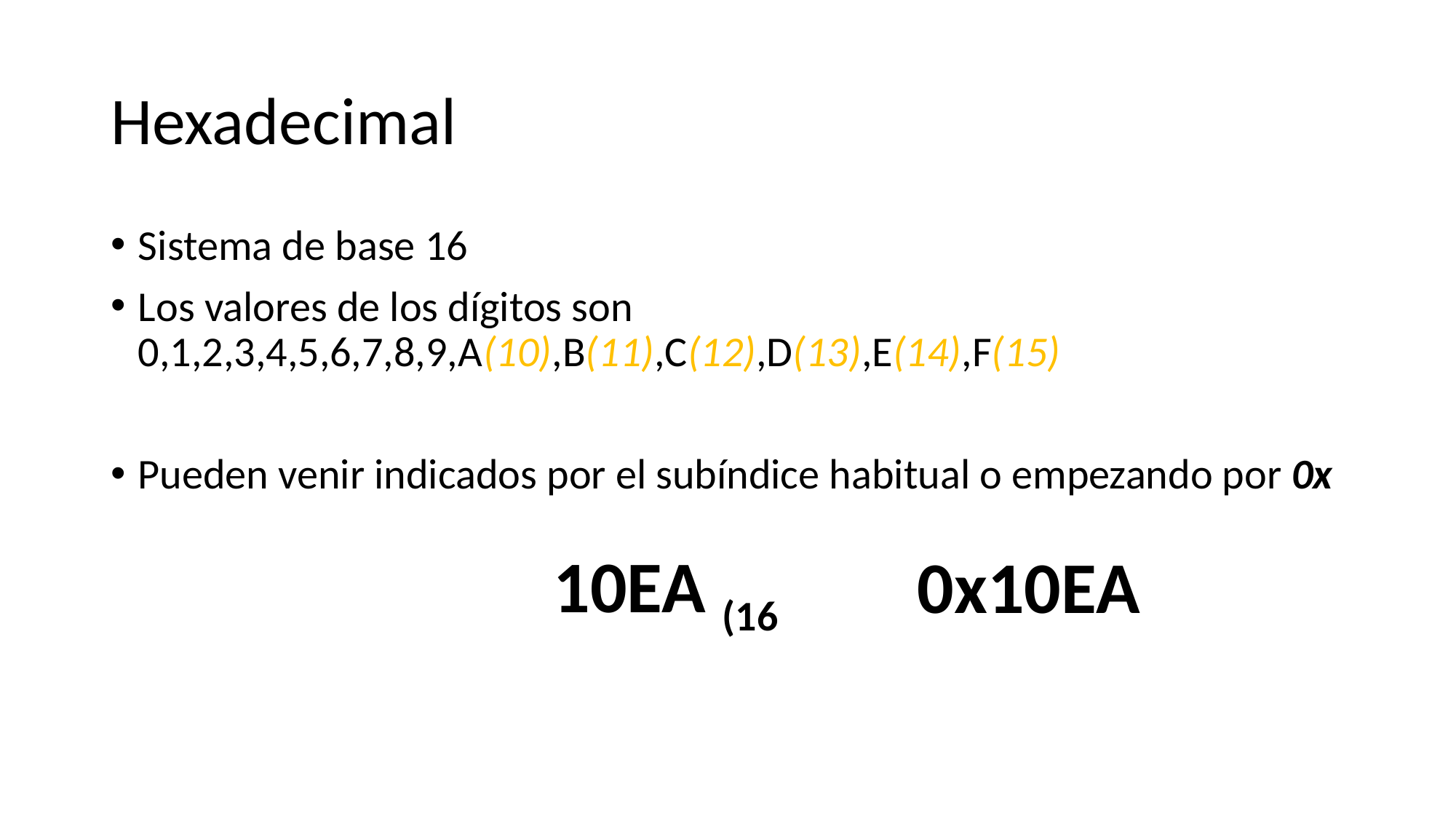

# Hexadecimal
Sistema de base 16
Los valores de los dígitos son 0,1,2,3,4,5,6,7,8,9,A(10),B(11),C(12),D(13),E(14),F(15)

Pueden venir indicados por el subíndice habitual o empezando por 0x
10EA (16
0x10EA